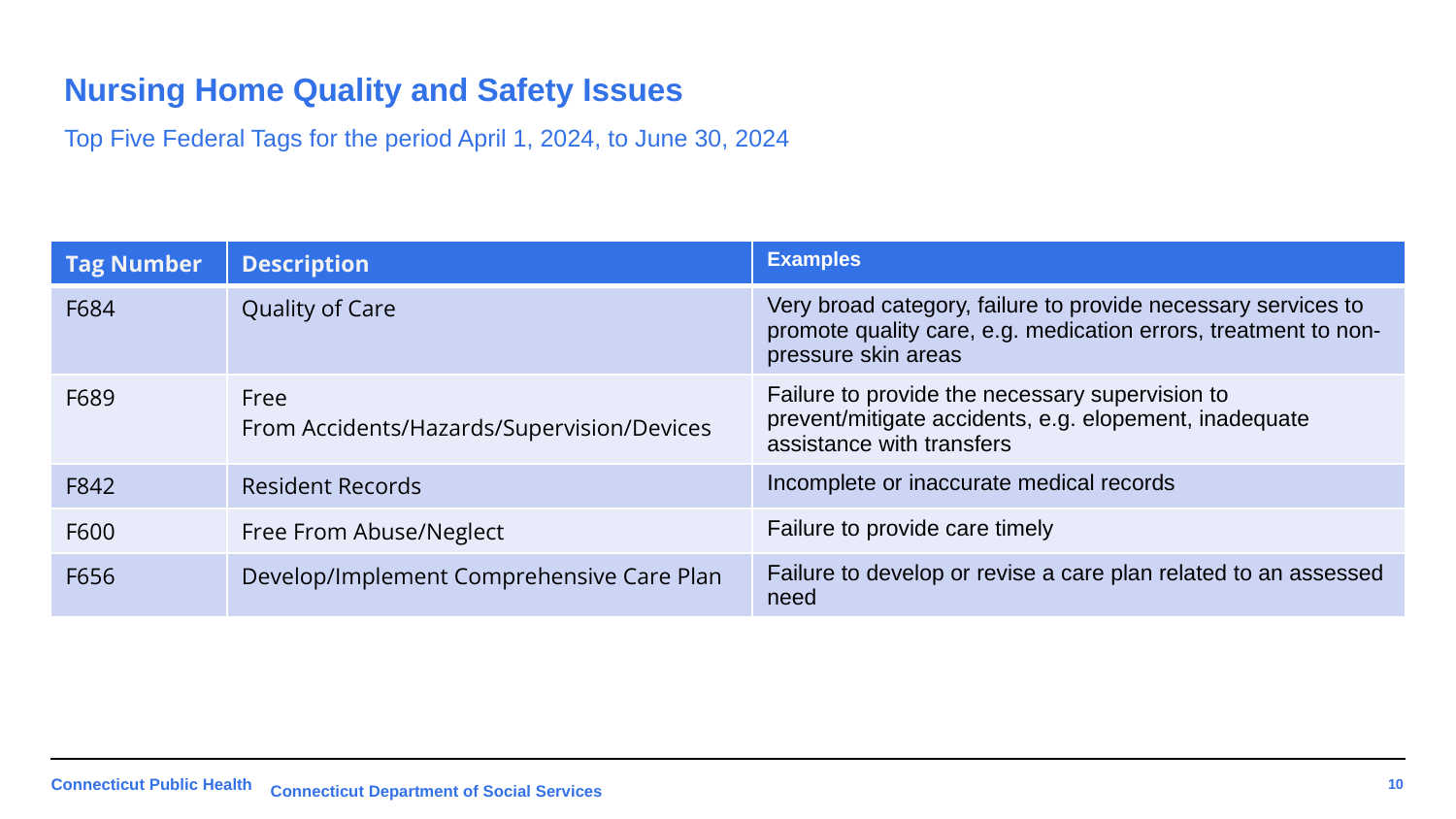

# Nursing Home Quality and Safety Issues Top Five Federal Tags for the period April 1, 2024, to June 30, 2024
| Tag Number​ | Description​ | Examples |
| --- | --- | --- |
| F684​ | Quality of Care​ | Very broad category, failure to provide necessary services to promote quality care, e.g. medication errors, treatment to non-pressure skin areas |
| F689​ | Free From Accidents/Hazards/Supervision/Devices​ | Failure to provide the necessary supervision to prevent/mitigate accidents, e.g. elopement, inadequate assistance with transfers |
| F842​ | Resident Records​ | Incomplete or inaccurate medical records |
| F600​ | Free From Abuse/Neglect​ | Failure to provide care timely |
| F656​ | Develop/Implement Comprehensive Care Plan​ | Failure to develop or revise a care plan related to an assessed need |
Connecticut Department of Social Services